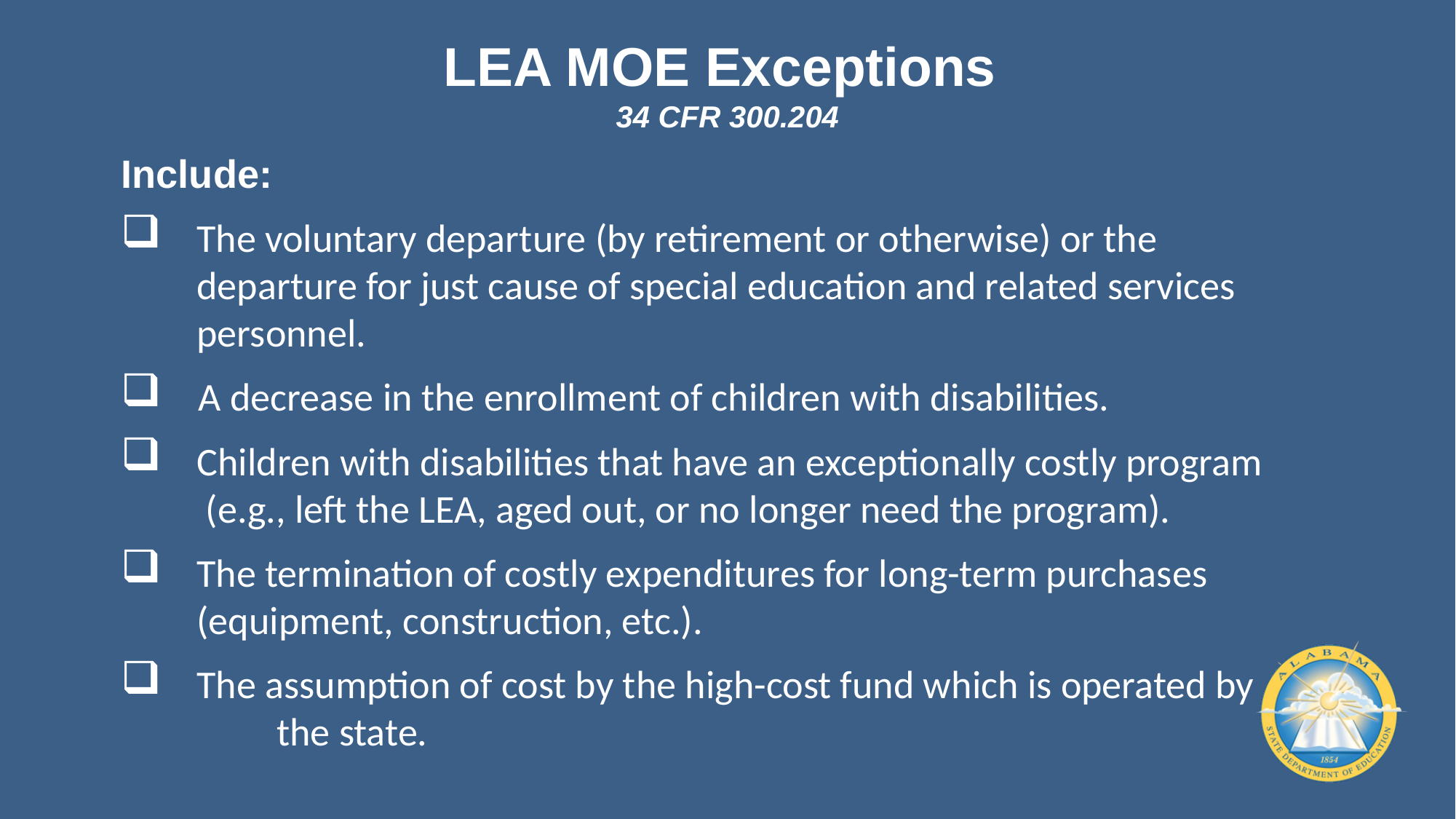

LEA MOE Exceptions
34 CFR 300.204
Include:
The voluntary departure (by retirement or otherwise) or the   departure for just cause of special education and related services personnel.
 A decrease in the enrollment of children with disabilities.
Children with disabilities that have an exceptionally costly program  (e.g., left the LEA, aged out, or no longer need the program).
The termination of costly expenditures for long-term purchases       (equipment, construction, etc.).
The assumption of cost by the high-cost fund which is operated by           the state.